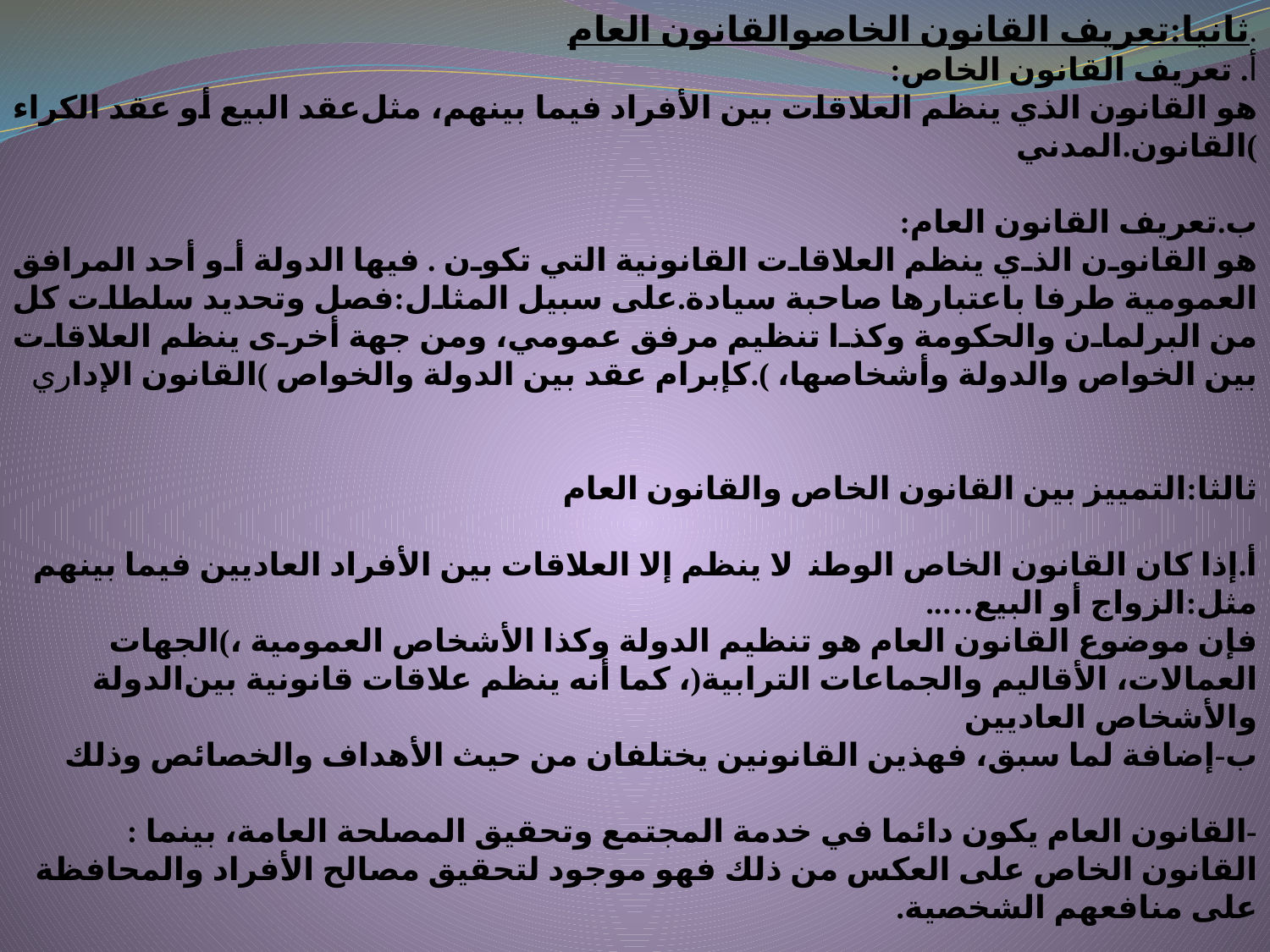

.​ﺛﺎﻧﯿﺎ:​ﺗﻌﺮﯾﻒ اﻟﻘﺎﻧﻮن اﻟﺨﺎصواﻟﻘﺎﻧﻮن اﻟﻌﺎم
أ. ​ﺗﻌﺮﯾﻒ اﻟﻘﺎﻧﻮن اﻟﺨﺎص:
​ﻫﻮ اﻟﻘﺎﻧﻮن اﻟﺬي ﯾﻨﻈﻢ اﻟﻌﻼﻗﺎت ﺑﯿﻦ اﻷﻓﺮاد ﻓﯿﻤﺎ ﺑﯿﻨﻬﻢ، ﻣﺜﻞﻋﻘﺪ اﻟﺒﯿﻊ أو ﻋﻘﺪ اﻟﻜﺮاء )​اﻟﻘﺎﻧﻮن.​اﻟﻤﺪﻧﻲ

ب.​ﺗﻌﺮﯾﻒ اﻟﻘﺎﻧﻮن اﻟﻌﺎم:
​ﻫﻮ اﻟﻘﺎﻧﻮن اﻟﺬي ﯾﻨﻈﻢ اﻟﻌﻼﻗﺎت اﻟﻘﺎﻧﻮﻧﯿﺔ اﻟﺘﻲ ﺗﻜﻮن . ﻓﯿﻬﺎ اﻟﺪوﻟﺔ أو أﺣﺪ اﻟﻤﺮاﻓﻖ اﻟﻌﻤﻮﻣﯿﺔ ﻃﺮﻓﺎ ﺑﺎﻋﺘﺒﺎرﻫﺎ ﺻﺎﺣﺒﺔ ﺳﯿﺎدة.​ﻋﻠﻰ ﺳﺒﯿﻞ اﻟﻤﺜﺎل:​ﻓﺼﻞ وﺗﺤﺪﯾﺪ ﺳﻠﻄﺎت ﻛﻞ ﻣﻦ اﻟﺒﺮﻟﻤﺎن واﻟﺤﻜﻮﻣﺔ وﻛﺬا ﺗﻨﻈﯿﻢ ﻣﺮﻓﻖ ﻋﻤﻮﻣﻲ، وﻣﻦ ﺟﻬﺔ أﺧﺮى ﯾﻨﻈﻢ اﻟﻌﻼﻗﺎت ﺑﯿﻦ اﻟﺨﻮاص واﻟﺪوﻟﺔ وأﺷﺨﺎﺻﻬﺎ، ).​ﻛﺈﺑﺮام ﻋﻘﺪ ﺑﯿﻦ اﻟﺪوﻟﺔ واﻟﺨﻮاص )​اﻟﻘﺎﻧﻮن اﻹداري

ﺛﺎﻟﺜﺎ:​اﻟﺘﻤﯿﯿﺰ ﺑﯿﻦ اﻟﻘﺎﻧﻮن اﻟﺨﺎص واﻟﻘﺎﻧﻮن اﻟﻌﺎم

أ.​إذا ﻛﺎن اﻟﻘﺎﻧﻮن اﻟﺨﺎص اﻟﻮﻃﻨ  ﻻ ﯾﻨﻈﻢ إﻻ اﻟﻌﻼﻗﺎت ﺑﯿﻦ اﻷﻓﺮاد اﻟﻌﺎدﯾﯿﻦ ﻓﯿﻤﺎ ﺑﯿﻨﻬﻢ
ﻣﺜﻞ:​اﻟﺰواج أو اﻟﺒﯿﻊ…..
ﻓﺈن ﻣﻮﺿﻮع اﻟﻘﺎﻧﻮن اﻟﻌﺎم ﻫﻮ ﺗﻨﻈﯿﻢ اﻟﺪوﻟﺔ وﻛﺬا اﻷﺷﺨﺎص اﻟﻌﻤﻮﻣﯿﺔ ،)​اﻟﺠﻬﺎت
اﻟﻌﻤﺎﻻت، اﻷﻗﺎﻟﯿﻢ واﻟﺠﻤﺎﻋﺎت اﻟﺘﺮاﺑﯿﺔ(​، ﻛﻤﺎ أﻧﻪ ﯾﻨﻈﻢ ﻋﻼﻗﺎت ﻗﺎﻧﻮﻧﯿﺔ ﺑﯿﻦاﻟﺪوﻟﺔ واﻷﺷﺨﺎص اﻟﻌﺎدﯾﯿﻦ
ب-​إﺿﺎﻓﺔ ﻟﻤﺎ ﺳﺒﻖ، ﻓﻬﺬﯾﻦ اﻟﻘﺎﻧﻮﻧﯿﻦ ﯾﺨﺘﻠﻔﺎن ﻣﻦ ﺣﯿﺚ اﻷﻫﺪاف واﻟﺨﺼﺎﺋﺺ وذﻟﻚ

-اﻟﻘﺎﻧﻮن اﻟﻌﺎم ﯾﻜﻮن داﺋﻤﺎ ﻓﻲ ﺧﺪﻣﺔ اﻟﻤﺠﺘﻤﻊ وﺗﺤﻘﯿﻖ اﻟﻤﺼﻠﺤﺔ اﻟﻌﺎﻣﺔ، ﺑﯿﻨﻤﺎ : اﻟﻘﺎﻧﻮن اﻟﺨﺎص ﻋﻠﻰ اﻟﻌﻜﺲ ﻣﻦ ذﻟﻚ ﻓﻬﻮ ﻣﻮﺟﻮد ﻟﺘﺤﻘﯿﻖ ﻣﺼﺎﻟﺢ اﻷﻓﺮاد واﻟﻤﺤﺎﻓﻈﺔ ﻋﻠﻰ ﻣﻨﺎﻓﻌﻬﻢ اﻟﺸﺨﺼﯿﺔ.

-اﻟﻘﺎﻧﻮن اﻟﻌﺎم ذو ﻃﺒﯿﻌﺔ آﻣﺮة، إذ ﺑﻮاﺳﻄﺘﻪ ﺗﺘﺪﺧﻞ اﻟﺪوﻟﺔ ﻟﺘﺤﻘﯿﻖ اﻟﻤﻨﻔﻌﺔ اﻟﻌﺎﻣﺔ، ﺑﯿﻨﻤﺎ اﻟﻘﺎﻧﻮن اﻟﺨﺎص ﻓﻬﻮ ﻃﺒﯿﻌﺔ ﺗﺨﯿﯿﺮﯾﺔ ﻷﻧﻪ ﯾﻨﻈﻢ اﻟﻌﻼﻗﺎت ﺑﯿﻦ اﻷﻓﺮاد.وﺗﺠﺪر اﻹﺷﺎرة إﻟﻰ أن اﻟﻤﻮاد اﻷﺳﺎﺳﯿﺔ ﻟﻠﻘﺎﻧﻮن اﻟﻌﺎم اﻟﻮﻃﻨﻲ ﻓﻲ اﻟﻘﺎﻧﻮن اﻟﺪﺳﺘﻮري واﻟﻘﺎﻧﻮن اﻹداري أﻣﺎ اﻟﻤﻮاد اﻷﺳﺎﺳﯿﺔ ﻟﻠﻘﺎﻧﻮن اﻟﺨﺎص ﻓﻬﻲ اﻟﻘﺎﻧﻮن اﻟﻤﺪﻧﻲ واﻟﻘﺎﻧﻮن اﻟﺘﺠﺎري   واﻟﻘﺎﻧﻮن اﻻﺟﺘﻤﺎﻋﻲ اﻟﺦ